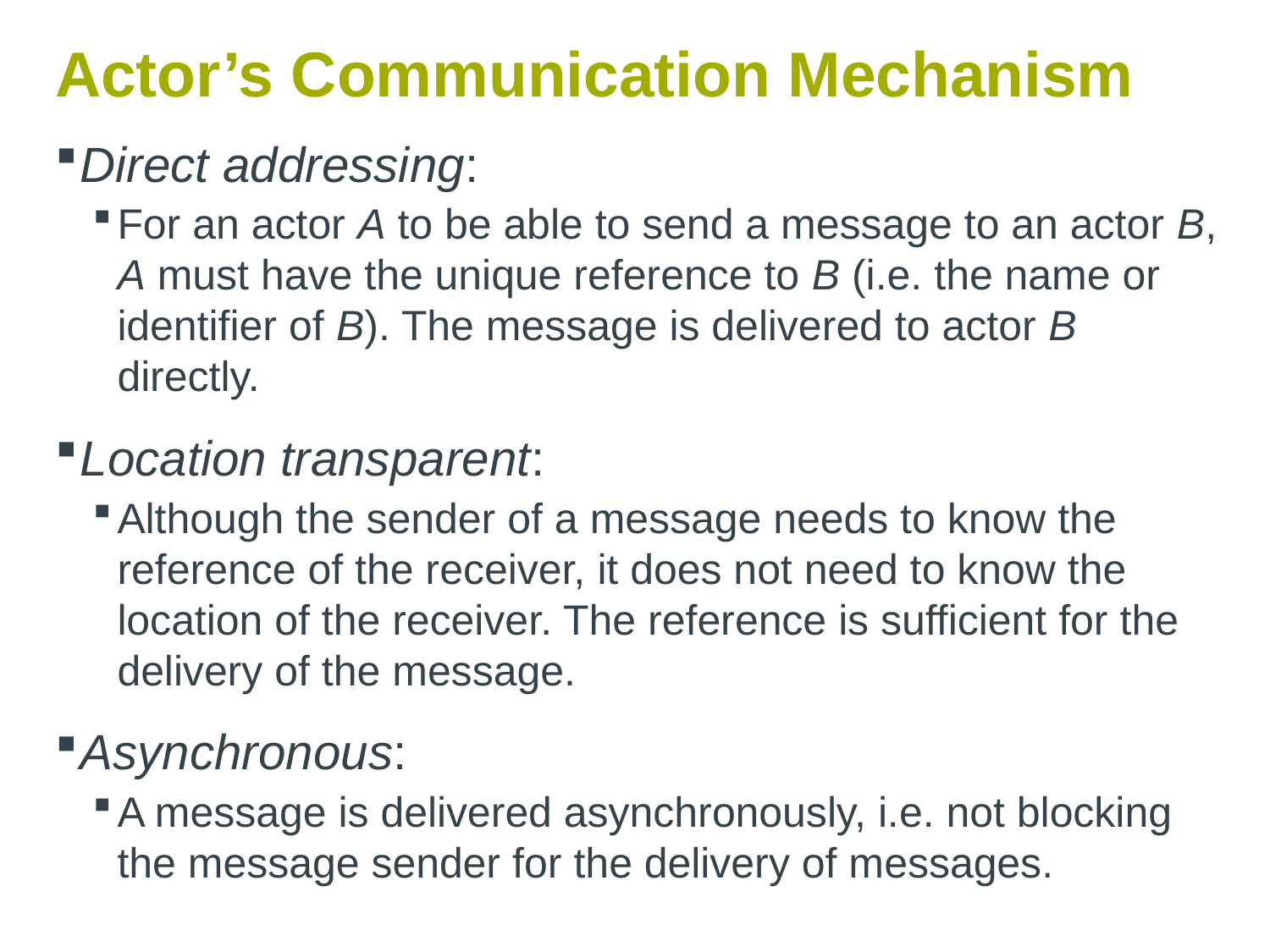

# Actor’s Communication Mechanism
Direct addressing:
For an actor A to be able to send a message to an actor B, A must have the unique reference to B (i.e. the name or identifier of B). The message is delivered to actor B directly.
Location transparent:
Although the sender of a message needs to know the reference of the receiver, it does not need to know the location of the receiver. The reference is sufficient for the delivery of the message.
Asynchronous:
A message is delivered asynchronously, i.e. not blocking the message sender for the delivery of messages.